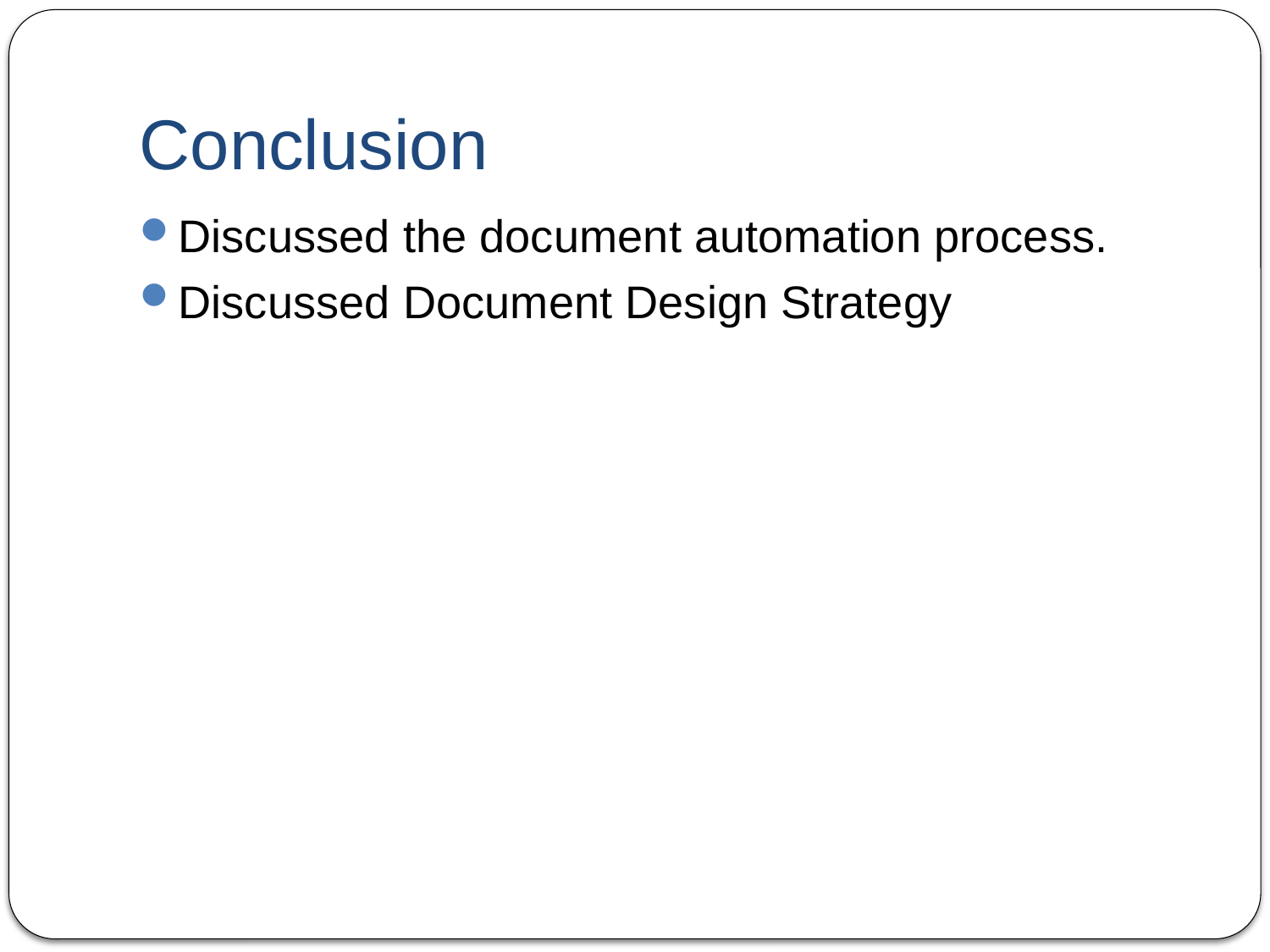

# Conclusion
Discussed the document automation process.
Discussed Document Design Strategy